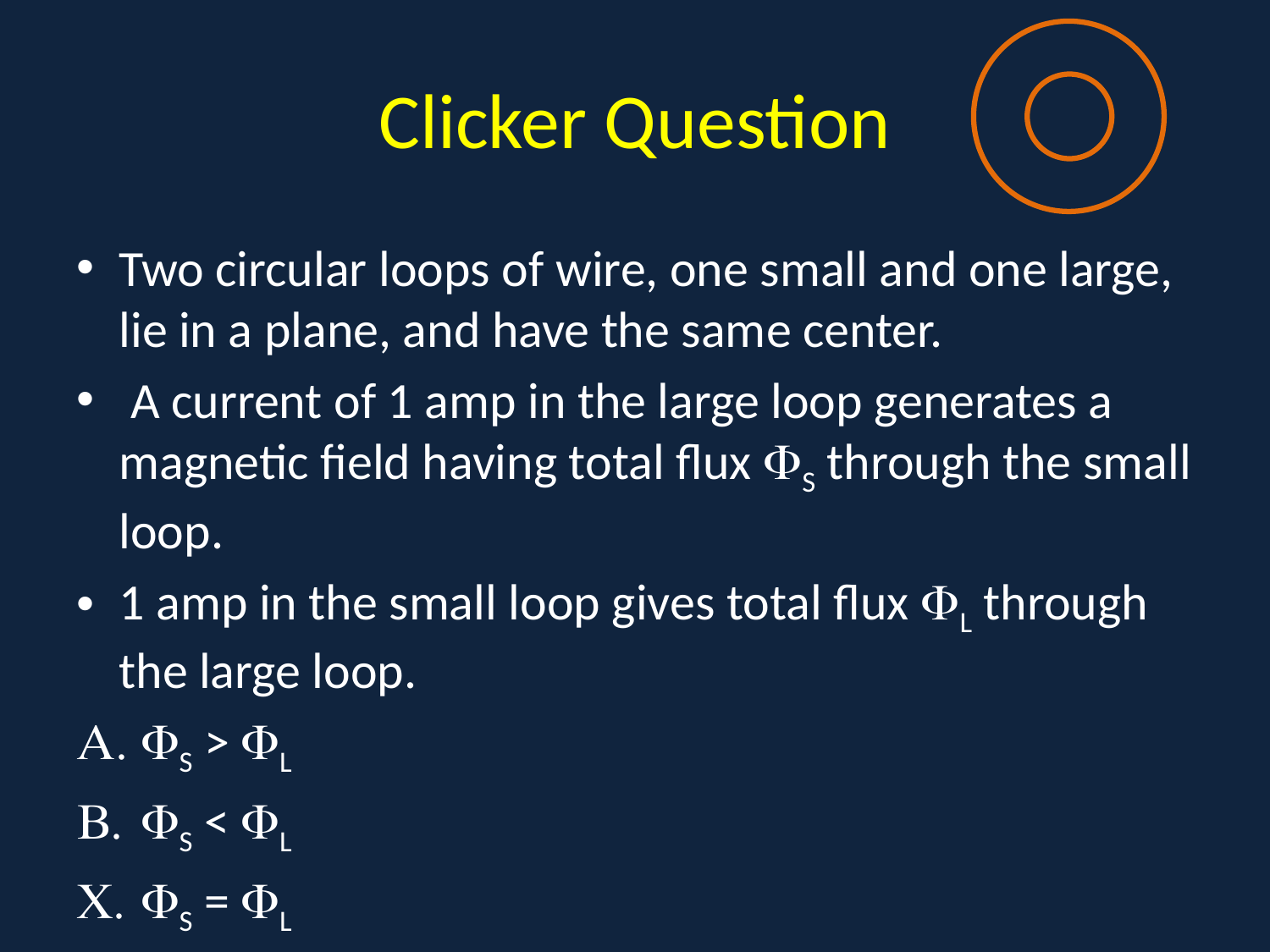

# Clicker Question

Two circular loops of wire, one small and one large, lie in a plane, and have the same center.
 A current of 1 amp in the large loop generates a magnetic field having total flux ΦS through the small loop.
1 amp in the small loop gives total flux ΦL through the large loop.
ΦS > ΦL
ΦS < ΦL
ΦS = ΦL